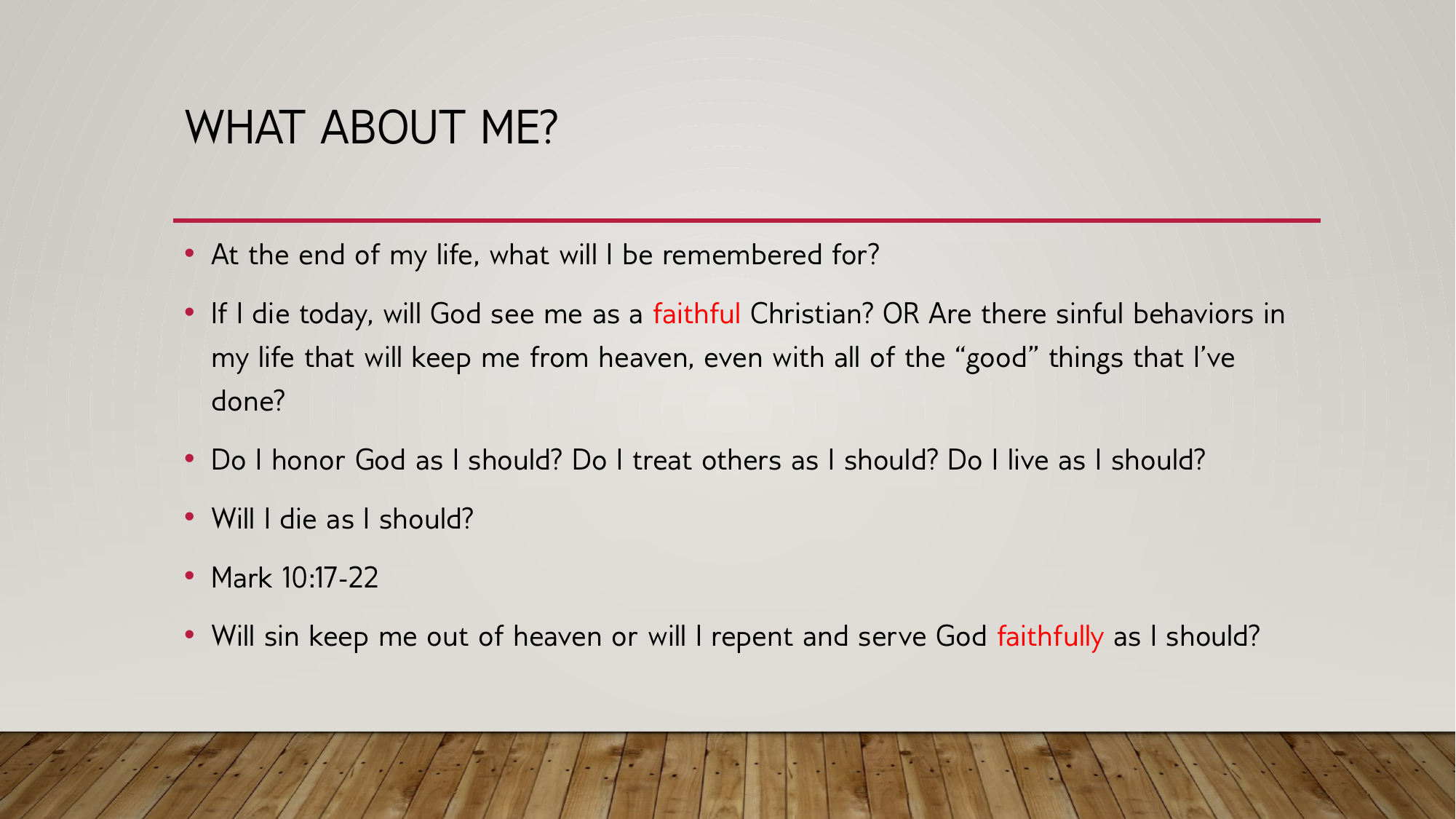

# What about me?
At the end of my life, what will I be remembered for?
If I die today, will God see me as a faithful Christian? OR Are there sinful behaviors in my life that will keep me from heaven, even with all of the “good” things that I’ve done?
Do I honor God as I should? Do I treat others as I should? Do I live as I should?
Will I die as I should?
Mark 10:17-22
Will sin keep me out of heaven or will I repent and serve God faithfully as I should?